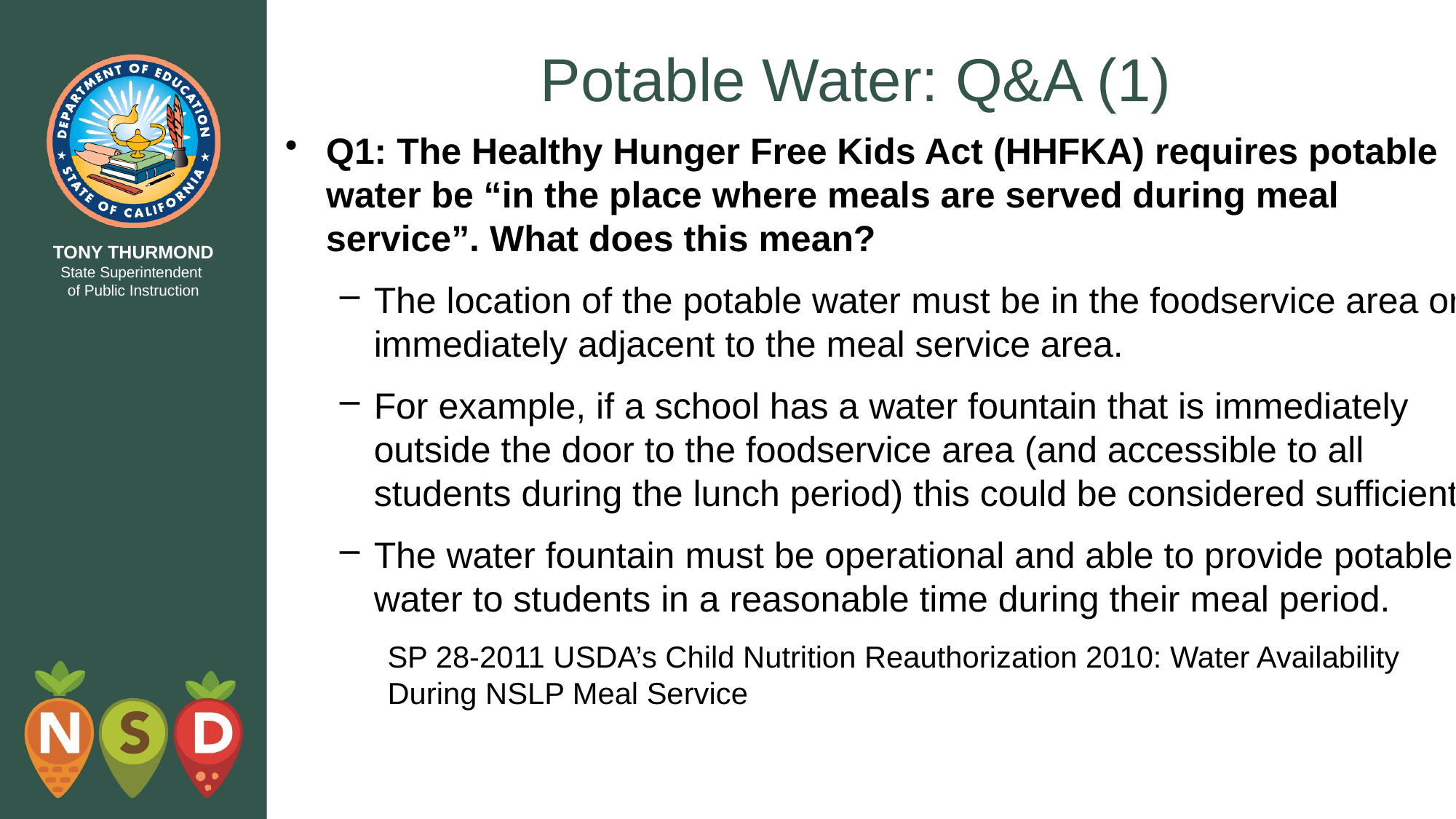

# Potable Water: Q&A (1)
Q1: The Healthy Hunger Free Kids Act (HHFKA) requires potable water be “in the place where meals are served during meal service”. What does this mean?
The location of the potable water must be in the foodservice area or immediately adjacent to the meal service area.
For example, if a school has a water fountain that is immediately outside the door to the foodservice area (and accessible to all students during the lunch period) this could be considered sufficient.
The water fountain must be operational and able to provide potable water to students in a reasonable time during their meal period.
SP 28-2011 USDA’s Child Nutrition Reauthorization 2010: Water Availability During NSLP Meal Service